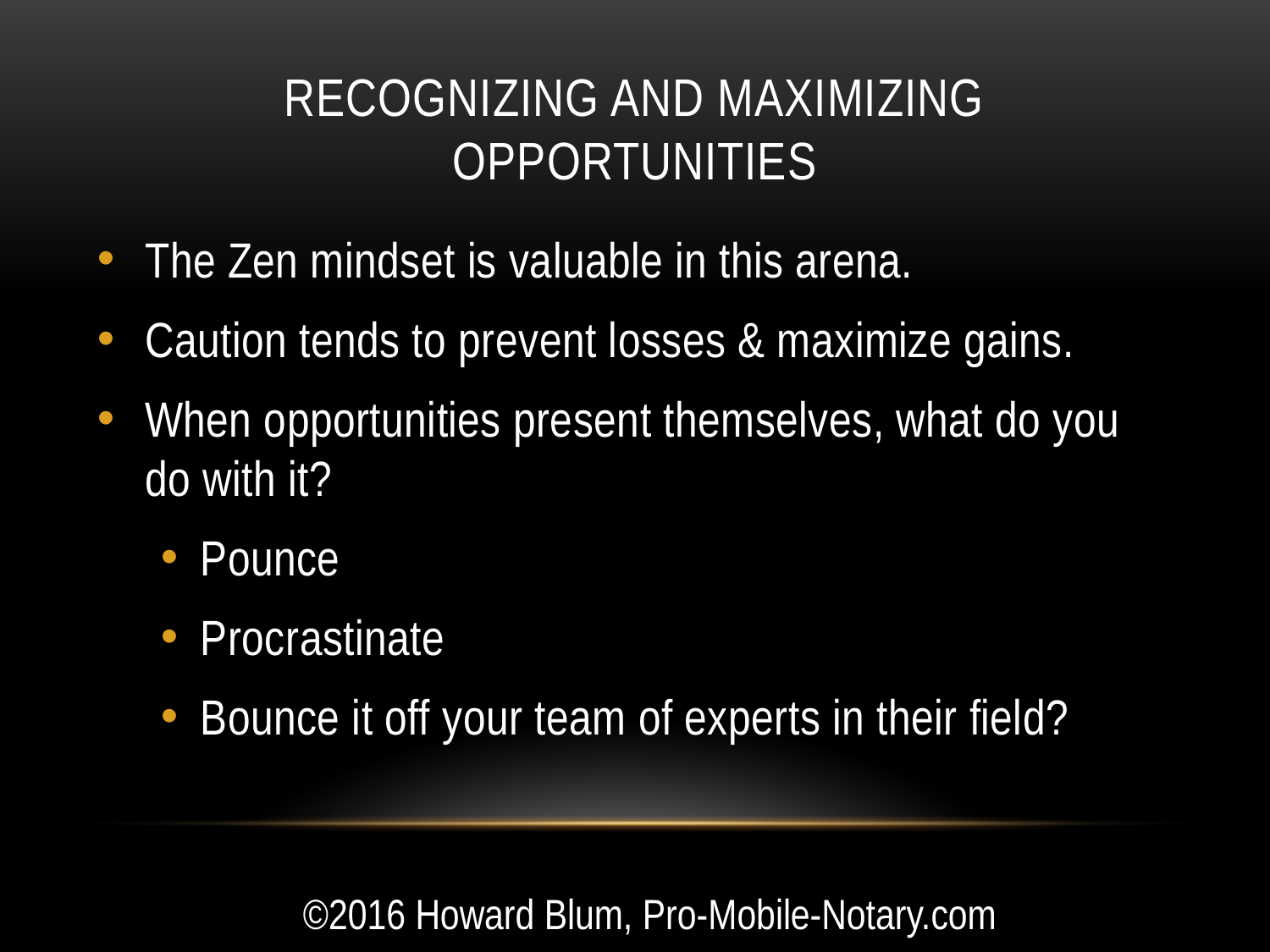

# Recognizing and maximizing opportunities
The Zen mindset is valuable in this arena.
Caution tends to prevent losses & maximize gains.
When opportunities present themselves, what do you do with it?
Pounce
Procrastinate
Bounce it off your team of experts in their field?

©2016 Howard Blum, Pro-Mobile-Notary.com